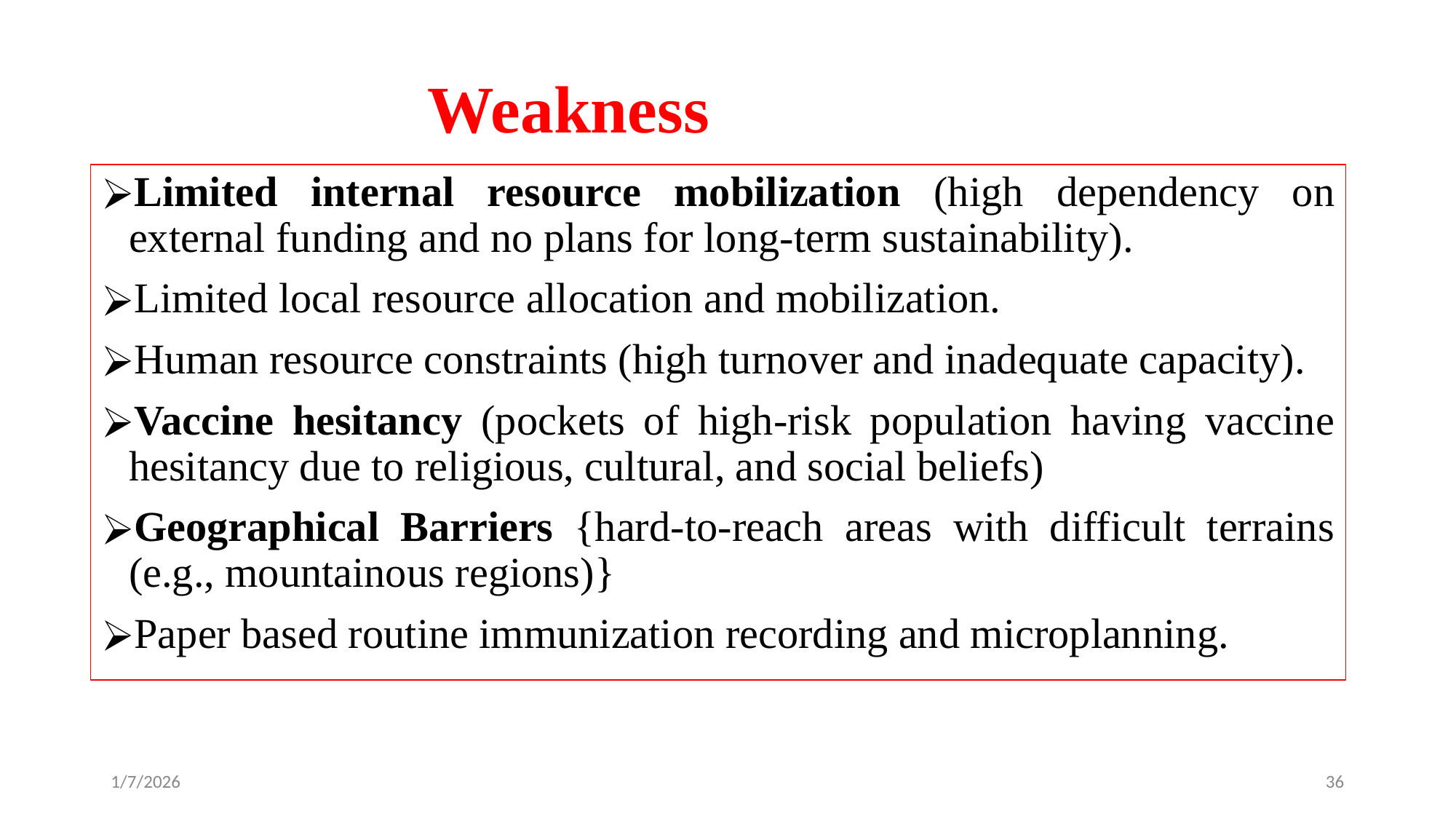

# Weakness
Limited internal resource mobilization (high dependency on external funding and no plans for long-term sustainability).
Limited local resource allocation and mobilization.
Human resource constraints (high turnover and inadequate capacity).
Vaccine hesitancy (pockets of high-risk population having vaccine hesitancy due to religious, cultural, and social beliefs)
Geographical Barriers {hard-to-reach areas with difficult terrains (e.g., mountainous regions)}
Paper based routine immunization recording and microplanning.
1/7/2026
36